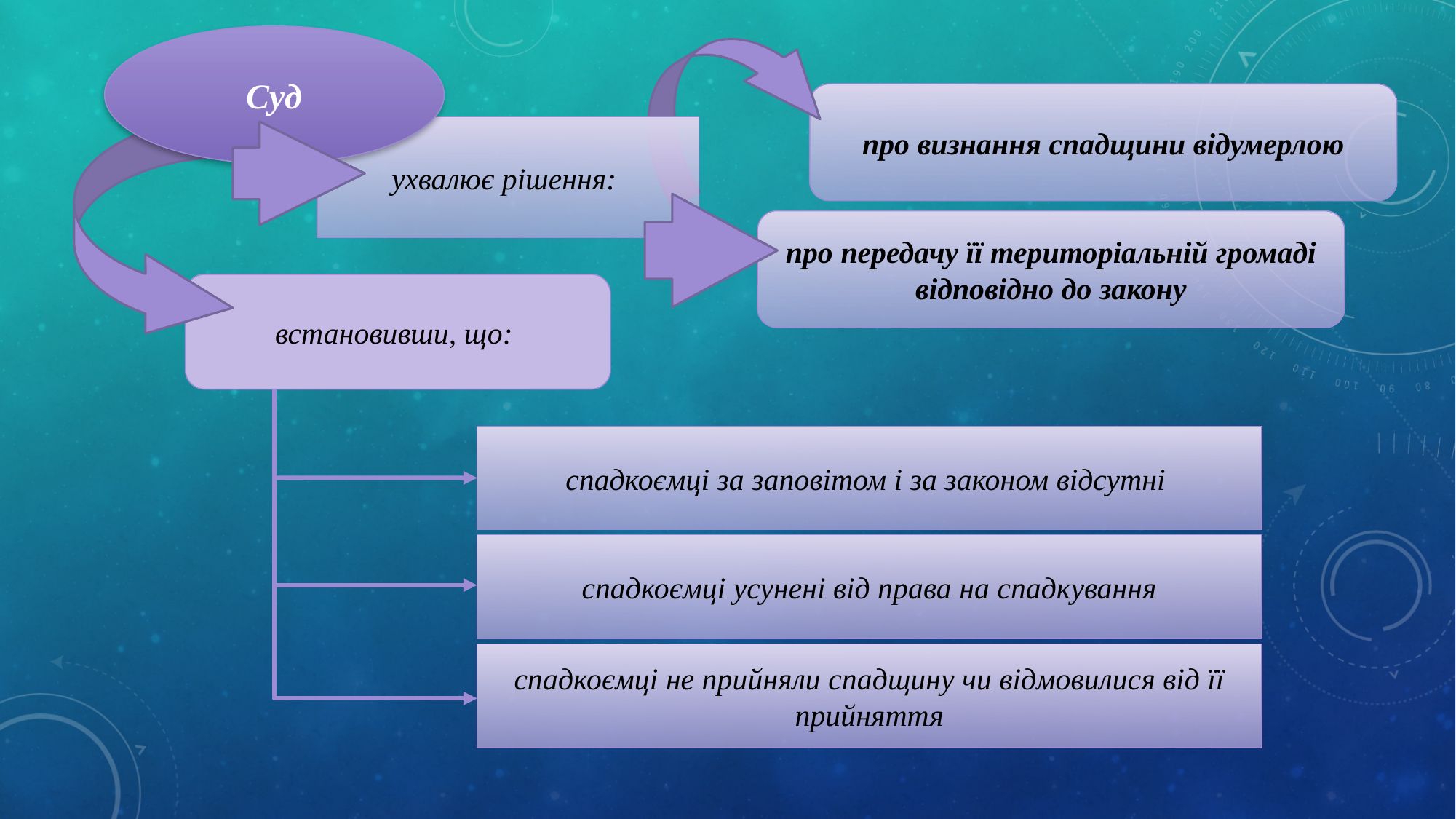

Суд
про визнання спадщини відумерлою

ухвалює рішення:

про передачу її територіальній громаді відповідно до закону
встановивши, що:
спадкоємці за заповітом і за законом відсутні
спадкоємці усунені від права на спадкування
спадкоємці не прийняли спадщину чи відмовилися від її прийняття